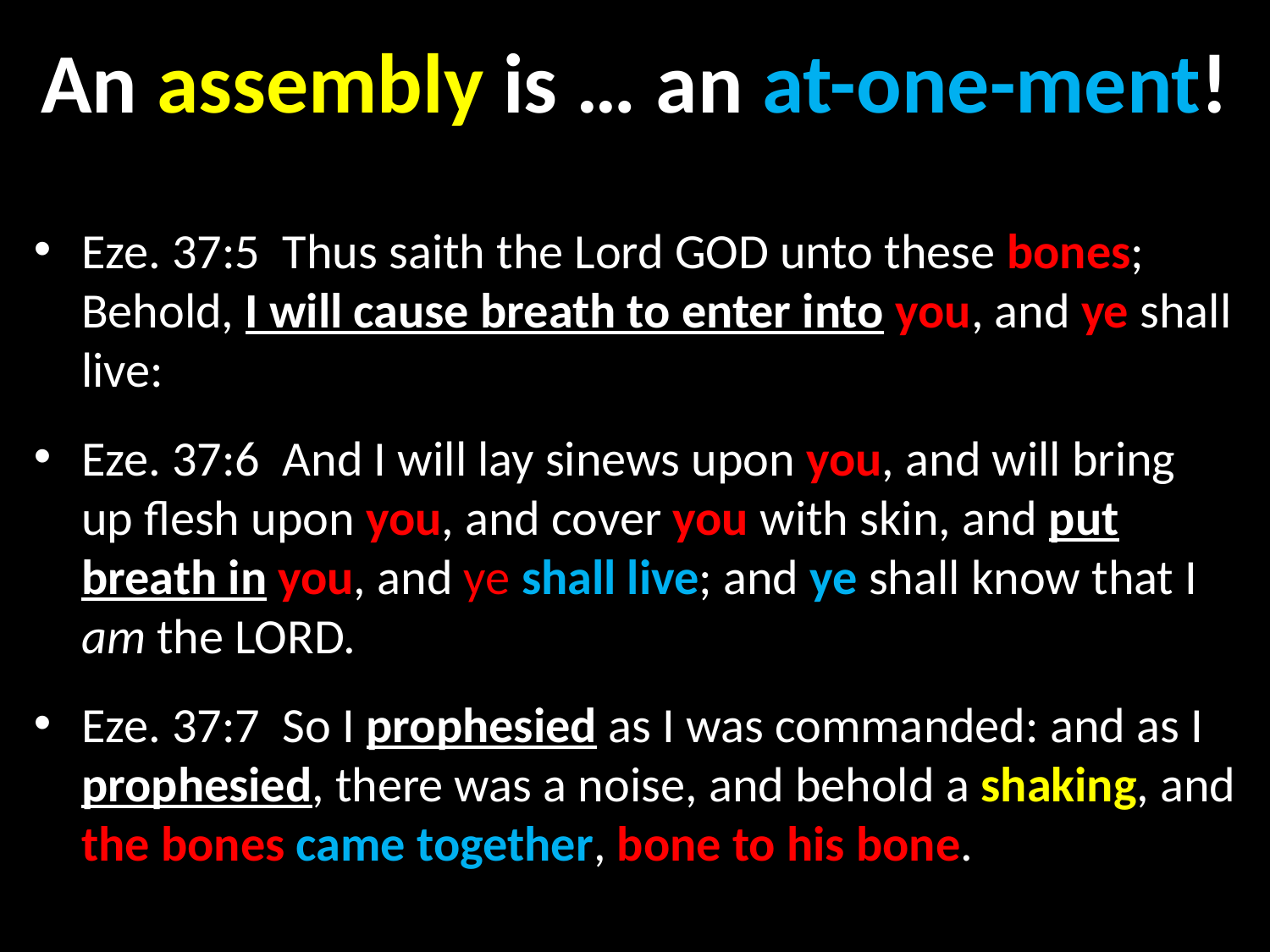

# An assembly is … an at-one-ment!
Eze. 37:5  Thus saith the Lord GOD unto these bones; Behold, I will cause breath to enter into you, and ye shall live:

Eze. 37:6  And I will lay sinews upon you, and will bring up flesh upon you, and cover you with skin, and put breath in you, and ye shall live; and ye shall know that I am the LORD.

Eze. 37:7  So I prophesied as I was commanded: and as I prophesied, there was a noise, and behold a shaking, and the bones came together, bone to his bone.